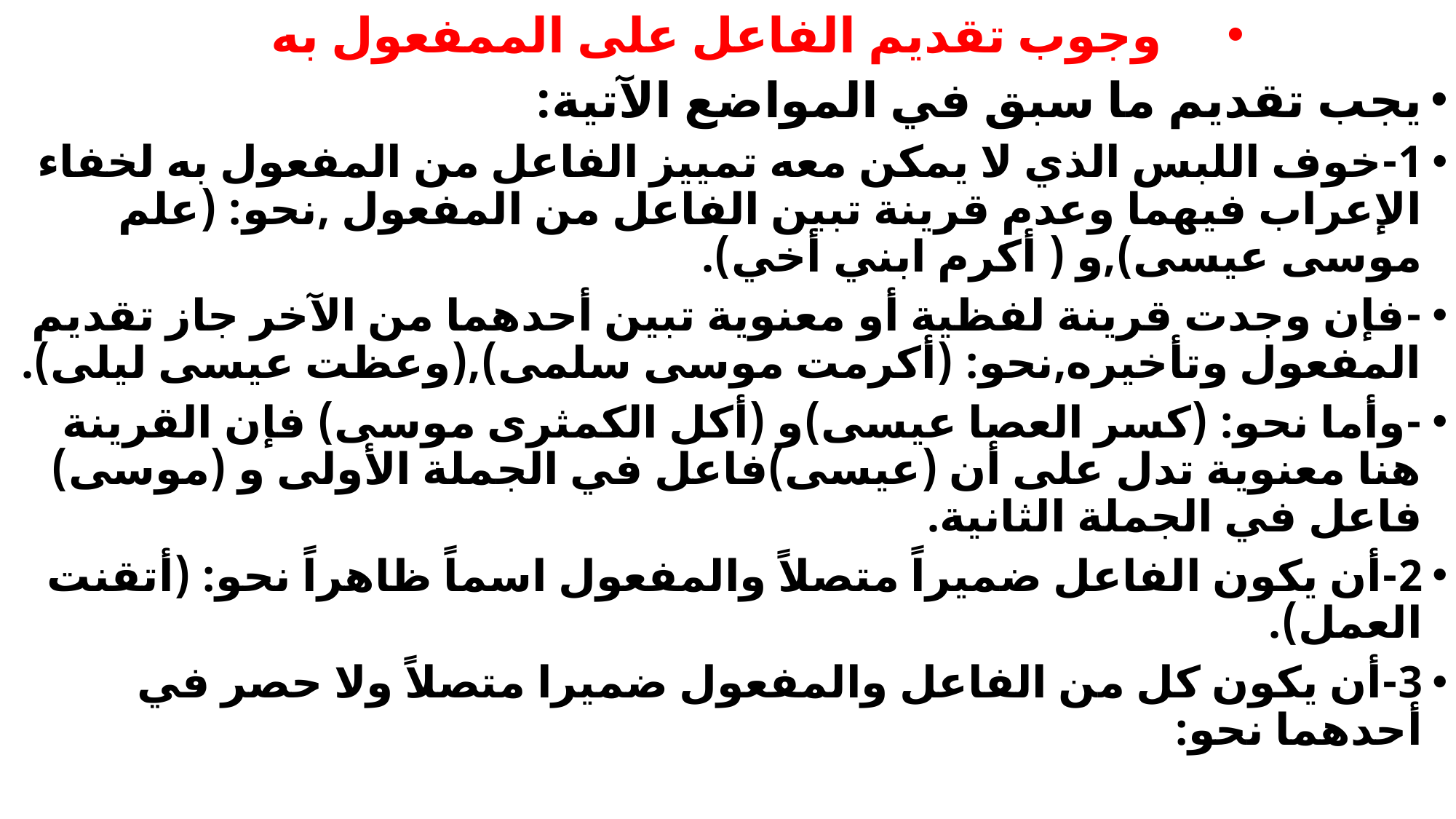

#
وجوب تقديم الفاعل على الممفعول به
يجب تقديم ما سبق في المواضع الآتية:
1-خوف اللبس الذي لا يمكن معه تمييز الفاعل من المفعول به لخفاء الإعراب فيهما وعدم قرينة تبين الفاعل من المفعول ,نحو: (علم موسى عيسى),و ( أكرم ابني أخي).
-فإن وجدت قرينة لفظية أو معنوية تبين أحدهما من الآخر جاز تقديم المفعول وتأخيره,نحو: (أكرمت موسى سلمى),(وعظت عيسى ليلى).
-وأما نحو: (كسر العصا عيسى)و (أكل الكمثرى موسى) فإن القرينة هنا معنوية تدل على أن (عيسى)فاعل في الجملة الأولى و (موسى) فاعل في الجملة الثانية.
2-أن يكون الفاعل ضميراً متصلاً والمفعول اسماً ظاهراً نحو: (أتقنت العمل).
3-أن يكون كل من الفاعل والمفعول ضميرا متصلاً ولا حصر في أحدهما نحو: